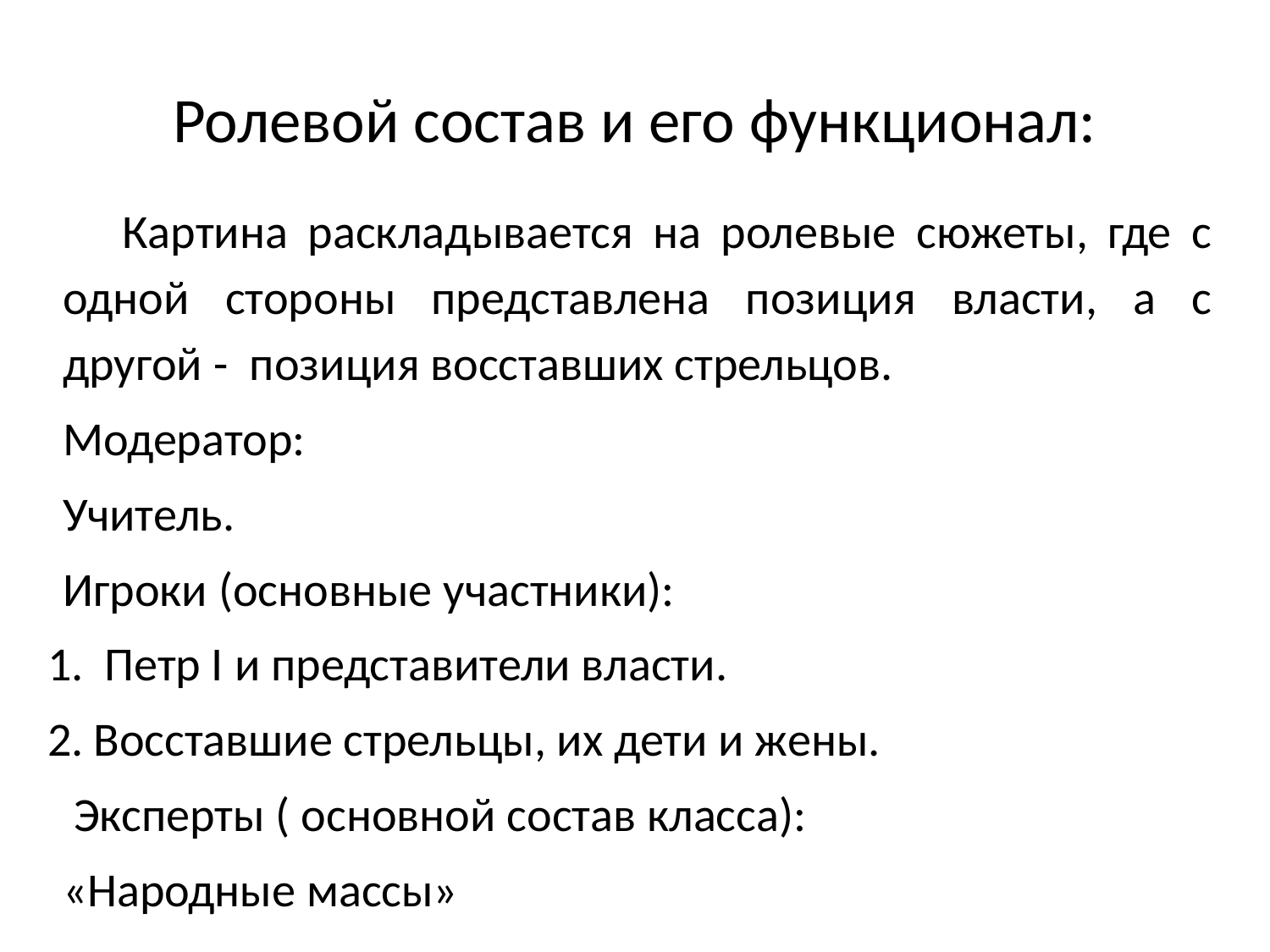

# Ролевой состав и его функционал:
   Картина раскладывается на ролевые сюжеты, где с одной стороны представлена позиция власти, а с другой -  позиция восставших стрельцов.
Модератор:
Учитель.
Игроки (основные участники):
 Петр I и представители власти.
Восставшие стрельцы, их дети и жены.
 Эксперты ( основной состав класса):
«Народные массы»